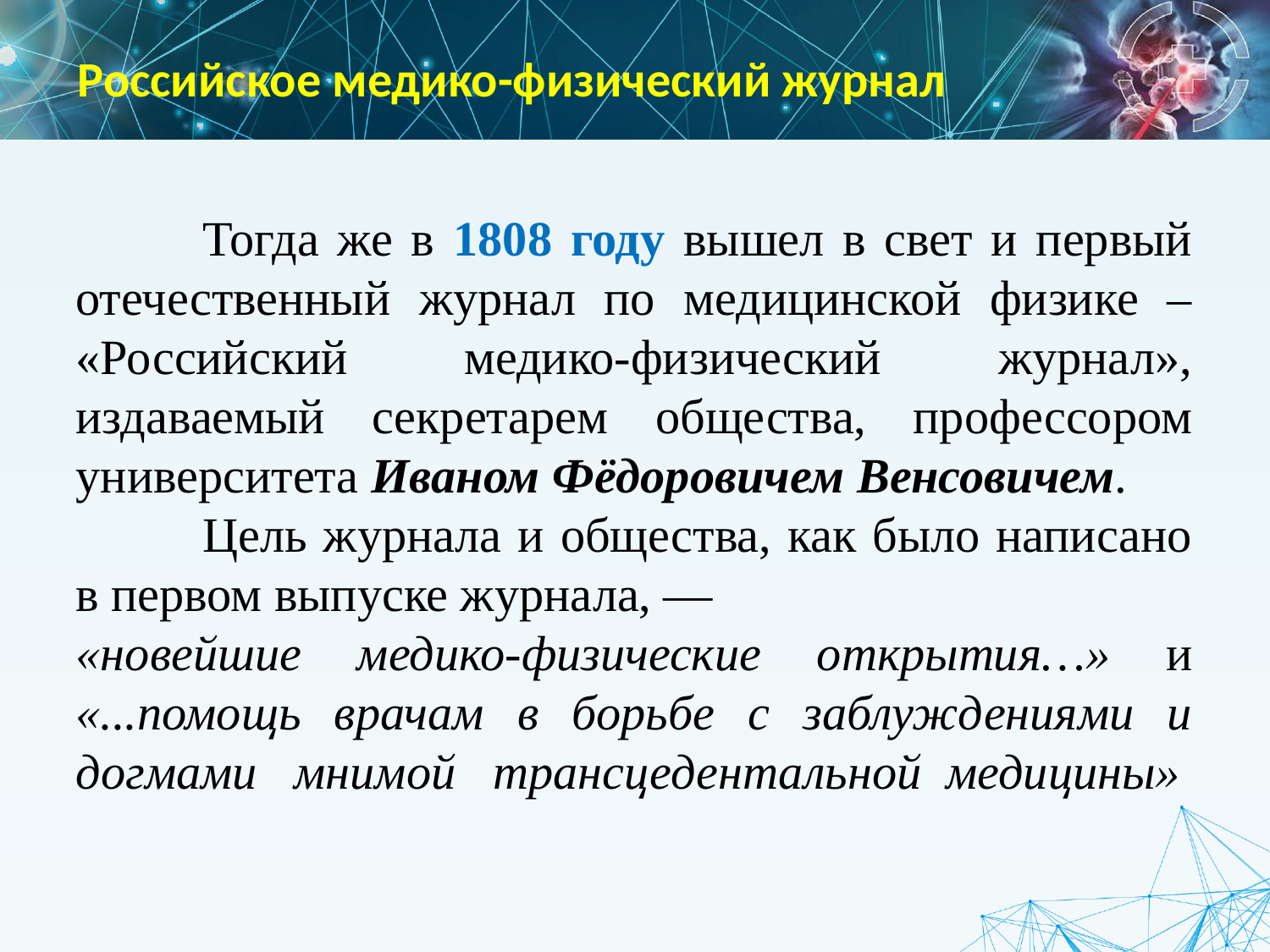

Российское медико-физический журнал

	Тогда же в 1808 году вышел в свет и первый отечественный журнал по медицинской физике – «Российский медико-физический журнал», издаваемый секретарем общества, профессором университета Иваном Фёдоровичем Венсовичем.
	Цель журнала и общества, как было написано в первом выпуске журнала, —
«новейшие медико-физические открытия…» и «...помощь врачам в борьбе с заблуждениями и догмами   мнимой   трансцедентальной  медицины»